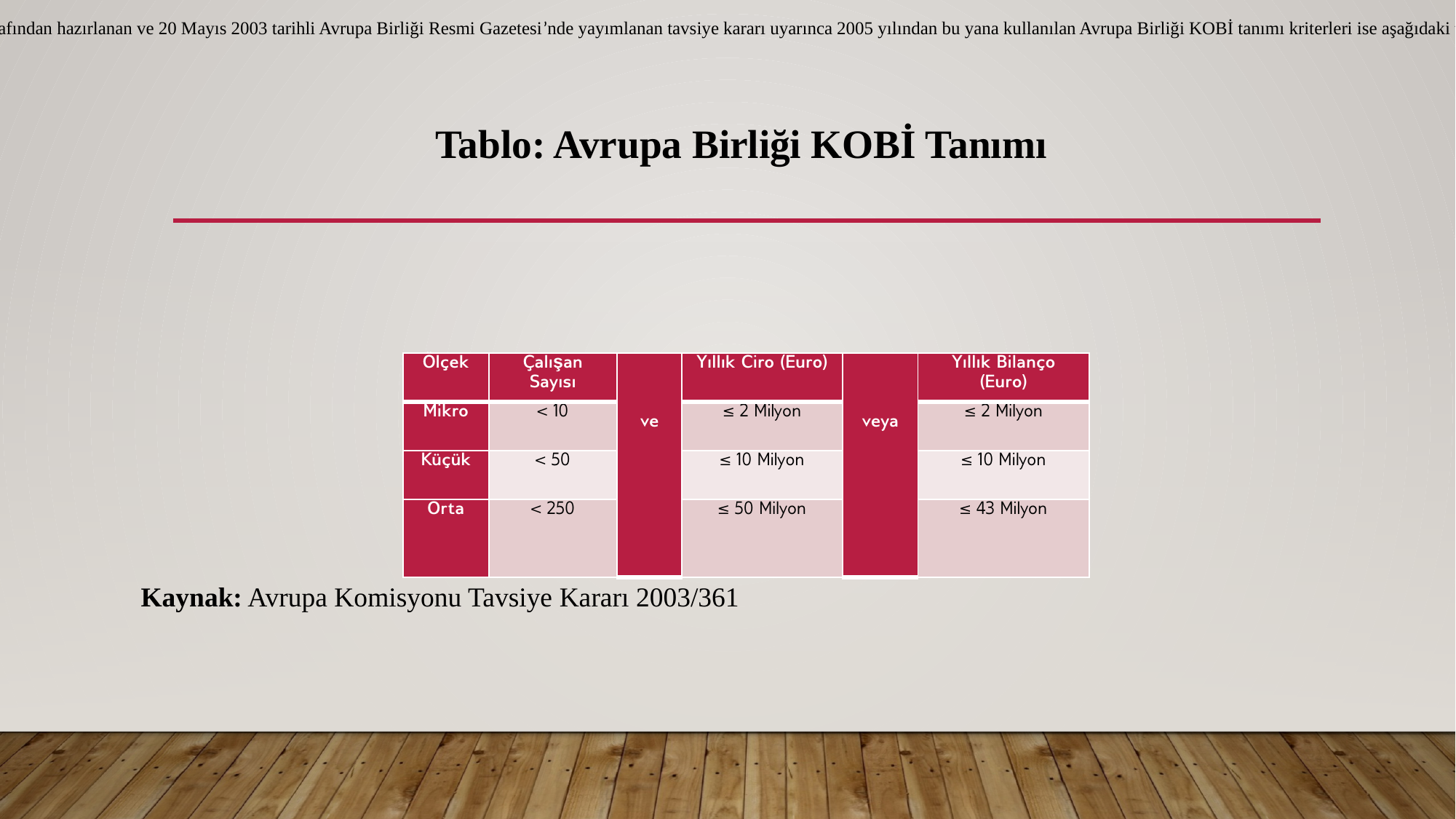

Avrupa Komisyonu tarafından hazırlanan ve 20 Mayıs 2003 tarihli Avrupa Birliği Resmi Gazetesi’nde yayımlanan tavsiye kararı uyarınca 2005 yılından bu yana kullanılan Avrupa Birliği KOBİ tanımı kriterleri ise aşağıdaki tabloda yer almaktadır.
# Tablo: Avrupa Birliği KOBİ Tanımı
| Ölçek | Çalışan Sayısı | ve | Yıllık Ciro (Euro) | veya | Yıllık Bilanço (Euro) |
| --- | --- | --- | --- | --- | --- |
| Mikro | < 10 |  | ≤ 2 Milyon |  | ≤ 2 Milyon |
| Küçük | < 50 |  | ≤ 10 Milyon |  | ≤ 10 Milyon |
| Orta | < 250 |  | ≤ 50 Milyon |  | ≤ 43 Milyon |
Kaynak: Avrupa Komisyonu Tavsiye Kararı 2003/361